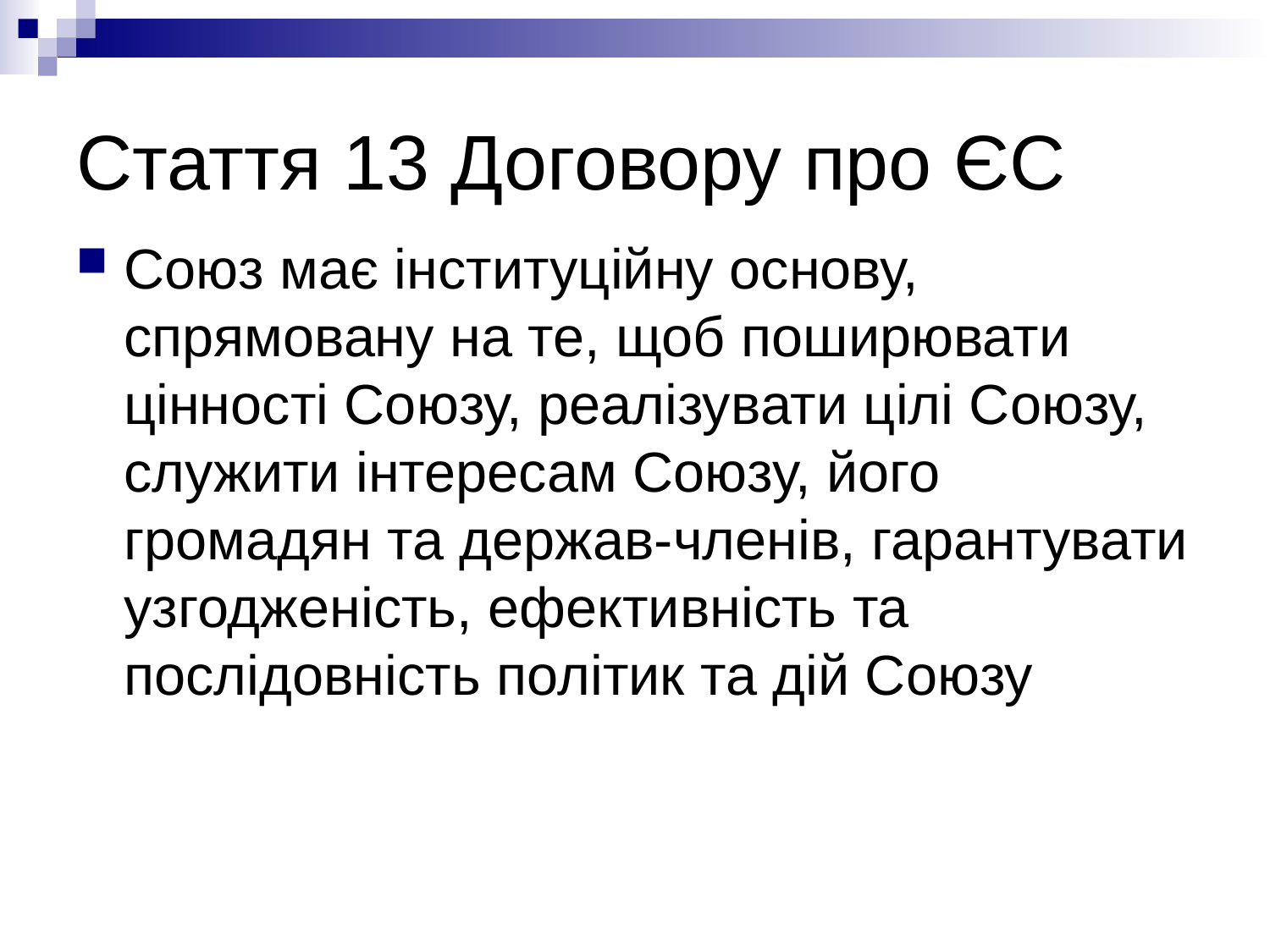

# Стаття 13 Договору про ЄС
Союз має інституційну основу, спрямовану на те, щоб поширювати цінності Союзу, реалізувати цілі Союзу, служити інтересам Союзу, його громадян та держав-членів, гарантувати узгодженість, ефективність та послідовність політик та дій Союзу